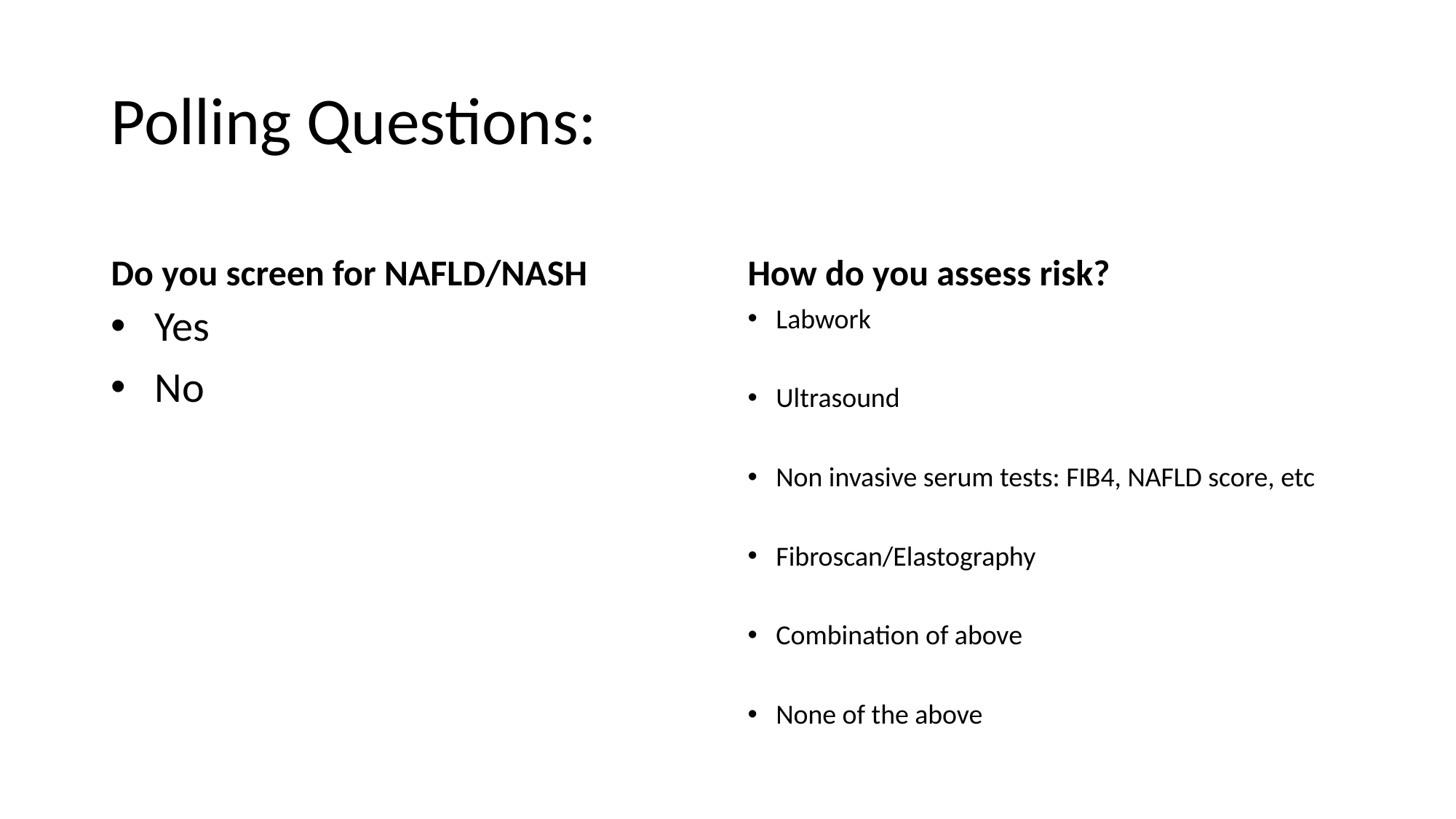

# Polling Questions:
Do you screen for NAFLD/NASH
How do you assess risk?
Yes
No
Labwork

Ultrasound

Non invasive serum tests: FIB4, NAFLD score, etc

Fibroscan/Elastography

Combination of above

None of the above